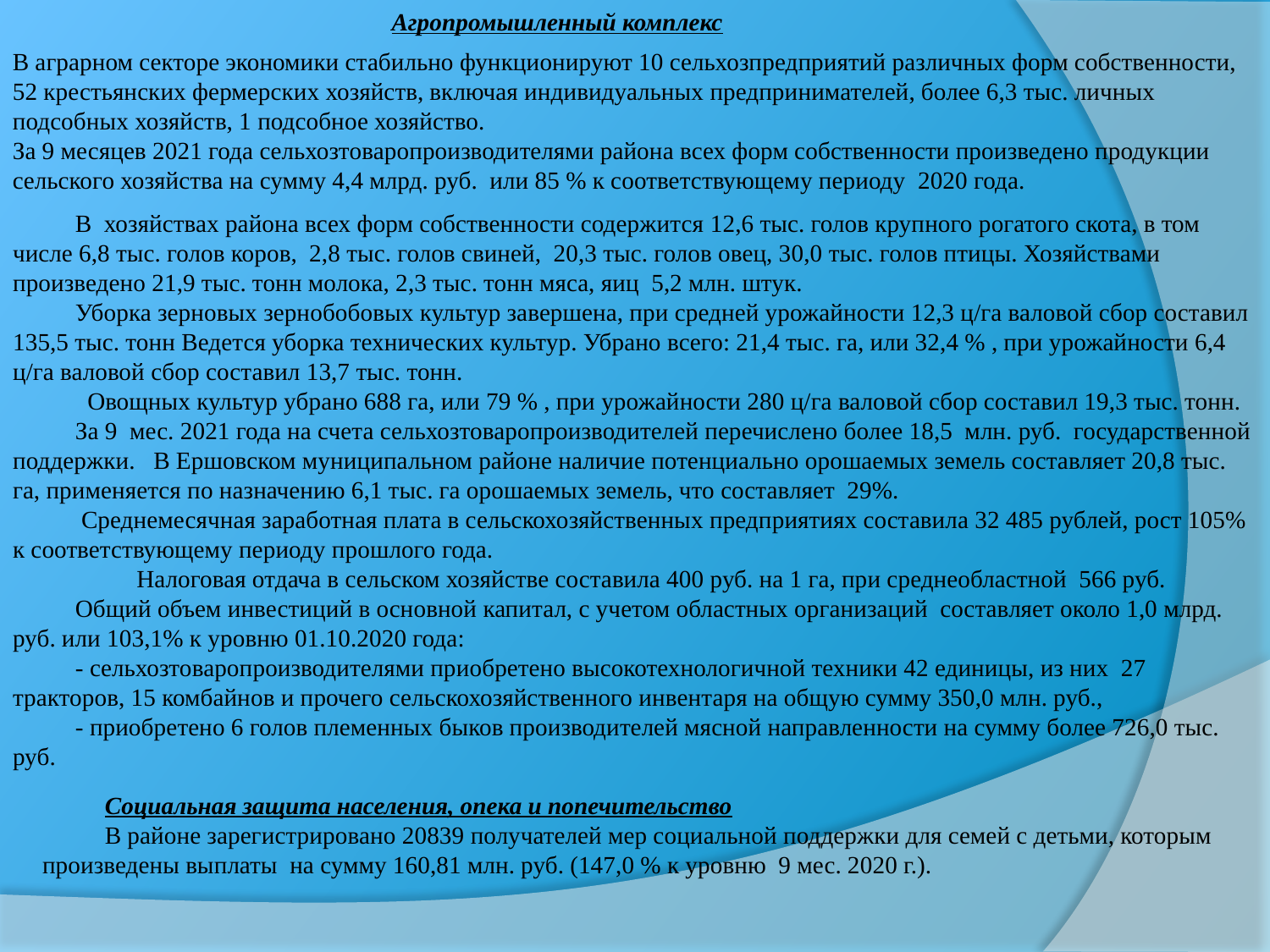

Агропромышленный комплекс
В аграрном секторе экономики стабильно функционируют 10 сельхозпредприятий различных форм собственности, 52 крестьянских фермерских хозяйств, включая индивидуальных предпринимателей, более 6,3 тыс. личных подсобных хозяйств, 1 подсобное хозяйство.
За 9 месяцев 2021 года сельхозтоваропроизводителями района всех форм собственности произведено продукции сельского хозяйства на сумму 4,4 млрд. руб.  или 85 % к соответствующему периоду  2020 года.
В  хозяйствах района всех форм собственности содержится 12,6 тыс. голов крупного рогатого скота, в том числе 6,8 тыс. голов коров,  2,8 тыс. голов свиней,  20,3 тыс. голов овец, 30,0 тыс. голов птицы. Хозяйствами произведено 21,9 тыс. тонн молока, 2,3 тыс. тонн мяса, яиц  5,2 млн. штук.
Уборка зерновых зернобобовых культур завершена, при средней урожайности 12,3 ц/га валовой сбор составил 135,5 тыс. тонн Ведется уборка технических культур. Убрано всего: 21,4 тыс. га, или 32,4 % , при урожайности 6,4 ц/га валовой сбор составил 13,7 тыс. тонн.
  Овощных культур убрано 688 га, или 79 % , при урожайности 280 ц/га валовой сбор составил 19,3 тыс. тонн.
За 9  мес. 2021 года на счета сельхозтоваропроизводителей перечислено более 18,5  млн. руб.  государственной поддержки.   В Ершовском муниципальном районе наличие потенциально орошаемых земель составляет 20,8 тыс. га, применяется по назначению 6,1 тыс. га орошаемых земель, что составляет  29%.
 Среднемесячная заработная плата в сельскохозяйственных предприятиях составила 32 485 рублей, рост 105% к соответствующему периоду прошлого года.
          Налоговая отдача в сельском хозяйстве составила 400 руб. на 1 га, при среднеобластной  566 руб.
Общий объем инвестиций в основной капитал, с учетом областных организаций  составляет около 1,0 млрд. руб. или 103,1% к уровню 01.10.2020 года:
- сельхозтоваропроизводителями приобретено высокотехнологичной техники 42 единицы, из них  27 тракторов, 15 комбайнов и прочего сельскохозяйственного инвентаря на общую сумму 350,0 млн. руб.,
- приобретено 6 голов племенных быков производителей мясной направленности на сумму более 726,0 тыс. руб.
Социальная защита населения, опека и попечительство
В районе зарегистрировано 20839 получателей мер социальной поддержки для семей с детьми, которым произведены выплаты  на сумму 160,81 млн. руб. (147,0 % к уровню  9 мес. 2020 г.).